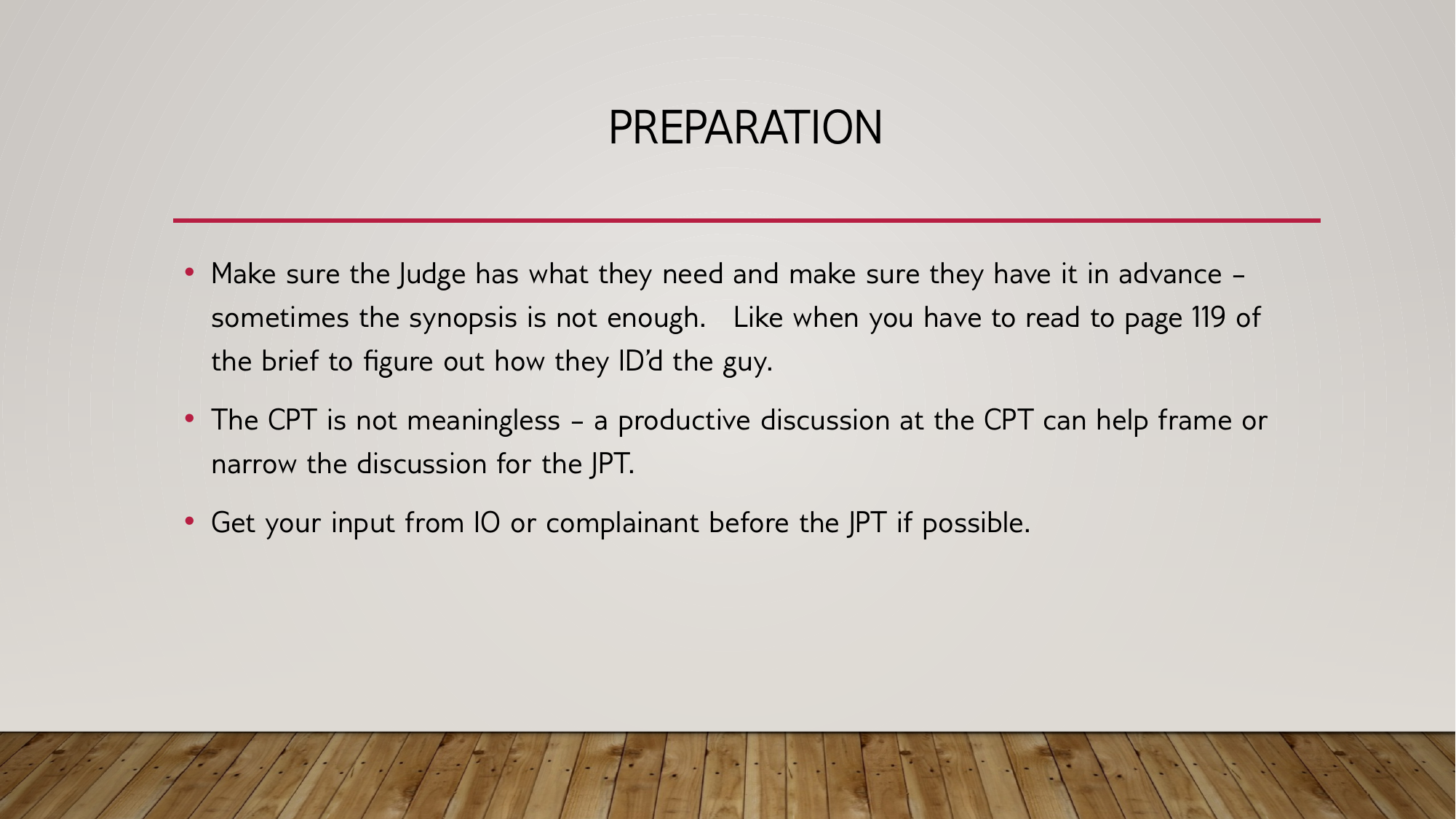

# Preparation
Make sure the Judge has what they need and make sure they have it in advance – sometimes the synopsis is not enough.   Like when you have to read to page 119 of the brief to figure out how they ID’d the guy.
The CPT is not meaningless – a productive discussion at the CPT can help frame or narrow the discussion for the JPT.
Get your input from IO or complainant before the JPT if possible.